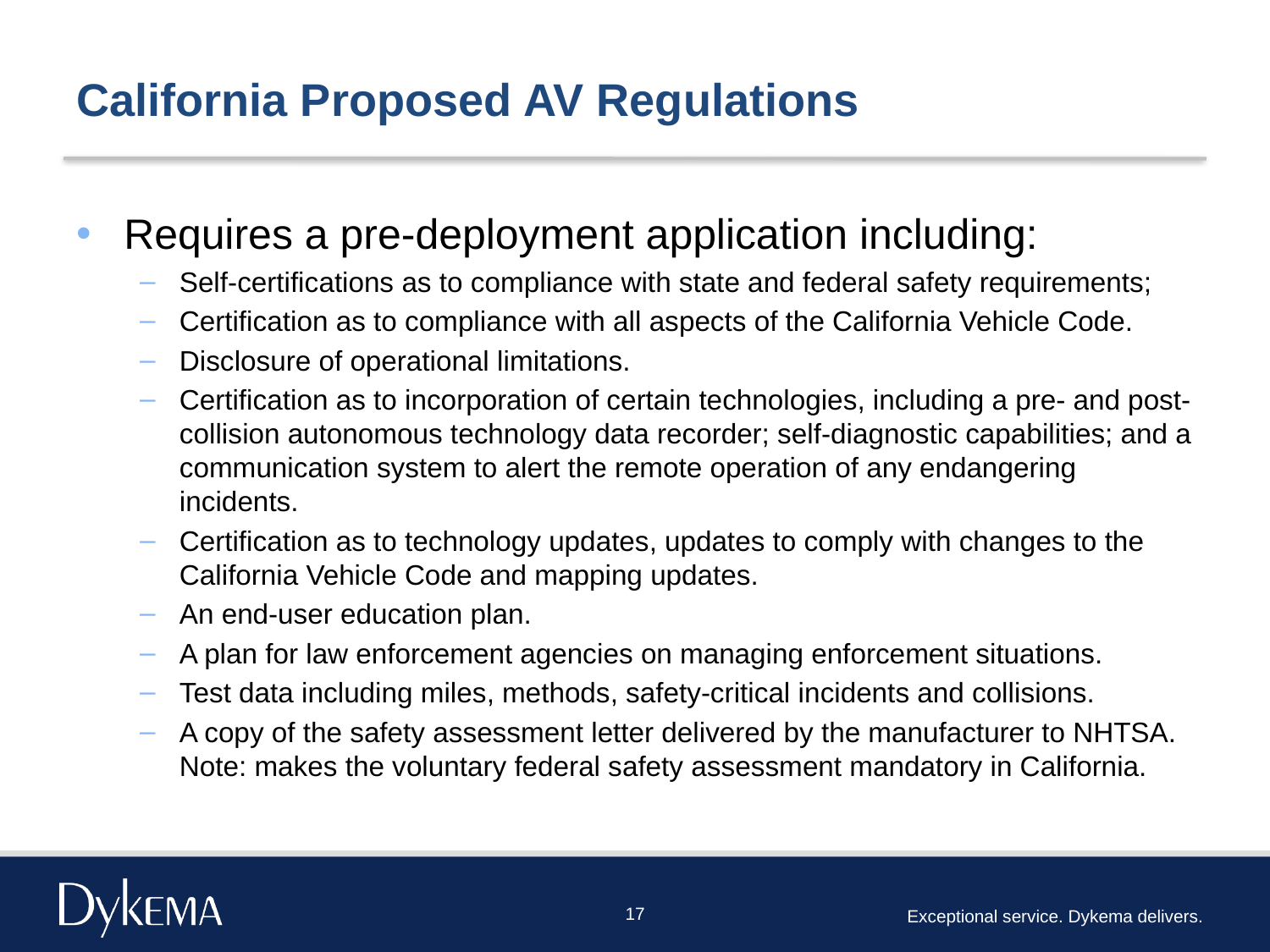

# California Proposed AV Regulations
Requires a pre-deployment application including:
Self-certifications as to compliance with state and federal safety requirements;
Certification as to compliance with all aspects of the California Vehicle Code.
Disclosure of operational limitations.
Certification as to incorporation of certain technologies, including a pre- and post-collision autonomous technology data recorder; self-diagnostic capabilities; and a communication system to alert the remote operation of any endangering incidents.
Certification as to technology updates, updates to comply with changes to the California Vehicle Code and mapping updates.
An end-user education plan.
A plan for law enforcement agencies on managing enforcement situations.
Test data including miles, methods, safety-critical incidents and collisions.
A copy of the safety assessment letter delivered by the manufacturer to NHTSA. Note: makes the voluntary federal safety assessment mandatory in California.